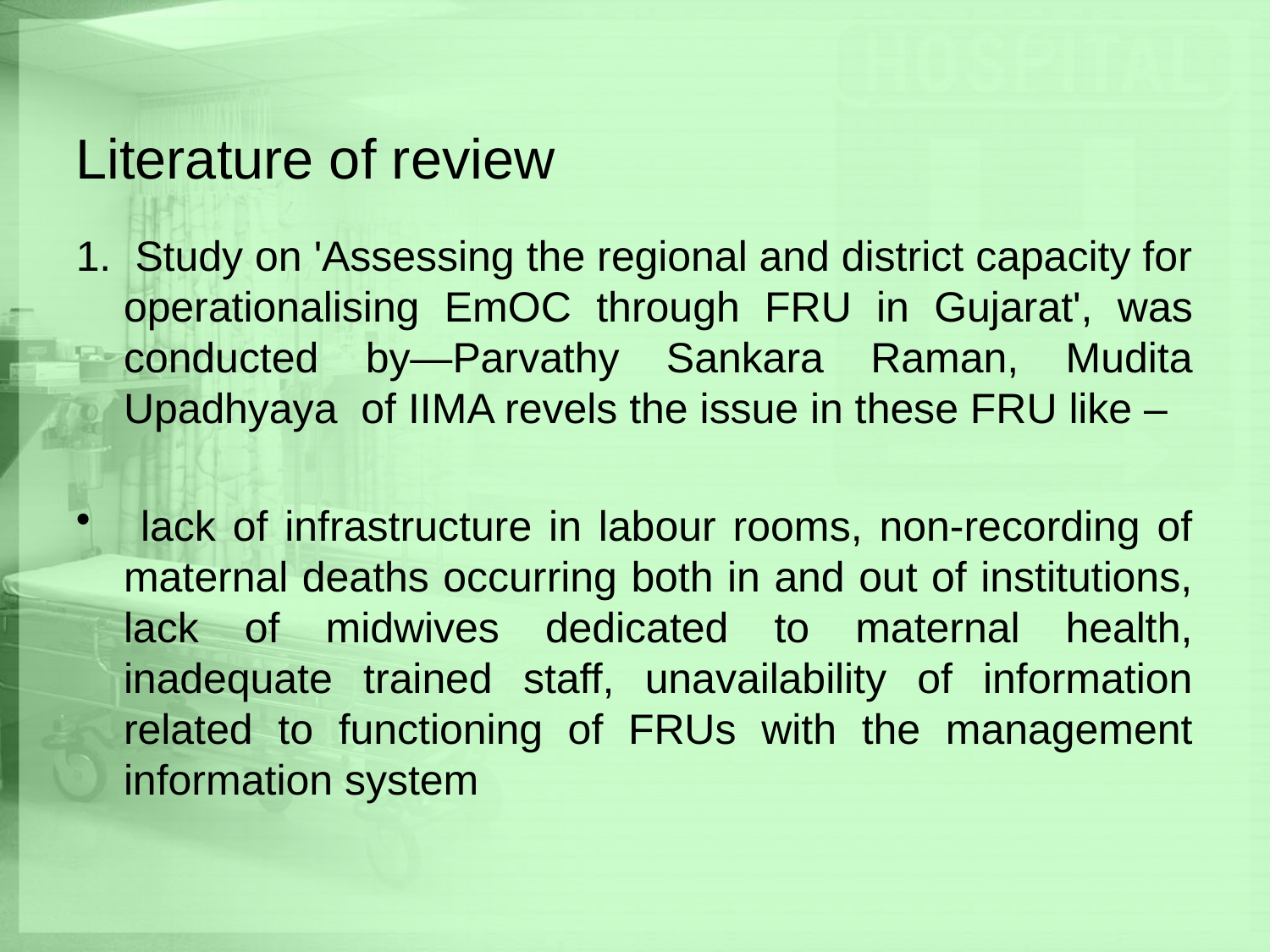

# Literature of review
1.  Study on 'Assessing the regional and district capacity for operationalising EmOC through FRU in Gujarat', was conducted by—Parvathy Sankara Raman, Mudita Upadhyaya  of IIMA revels the issue in these FRU like –

 lack of infrastructure in labour rooms, non-recording of maternal deaths occurring both in and out of institutions, lack of midwives dedicated to maternal health, inadequate trained staff, unavailability of information related to functioning of FRUs with the management information system